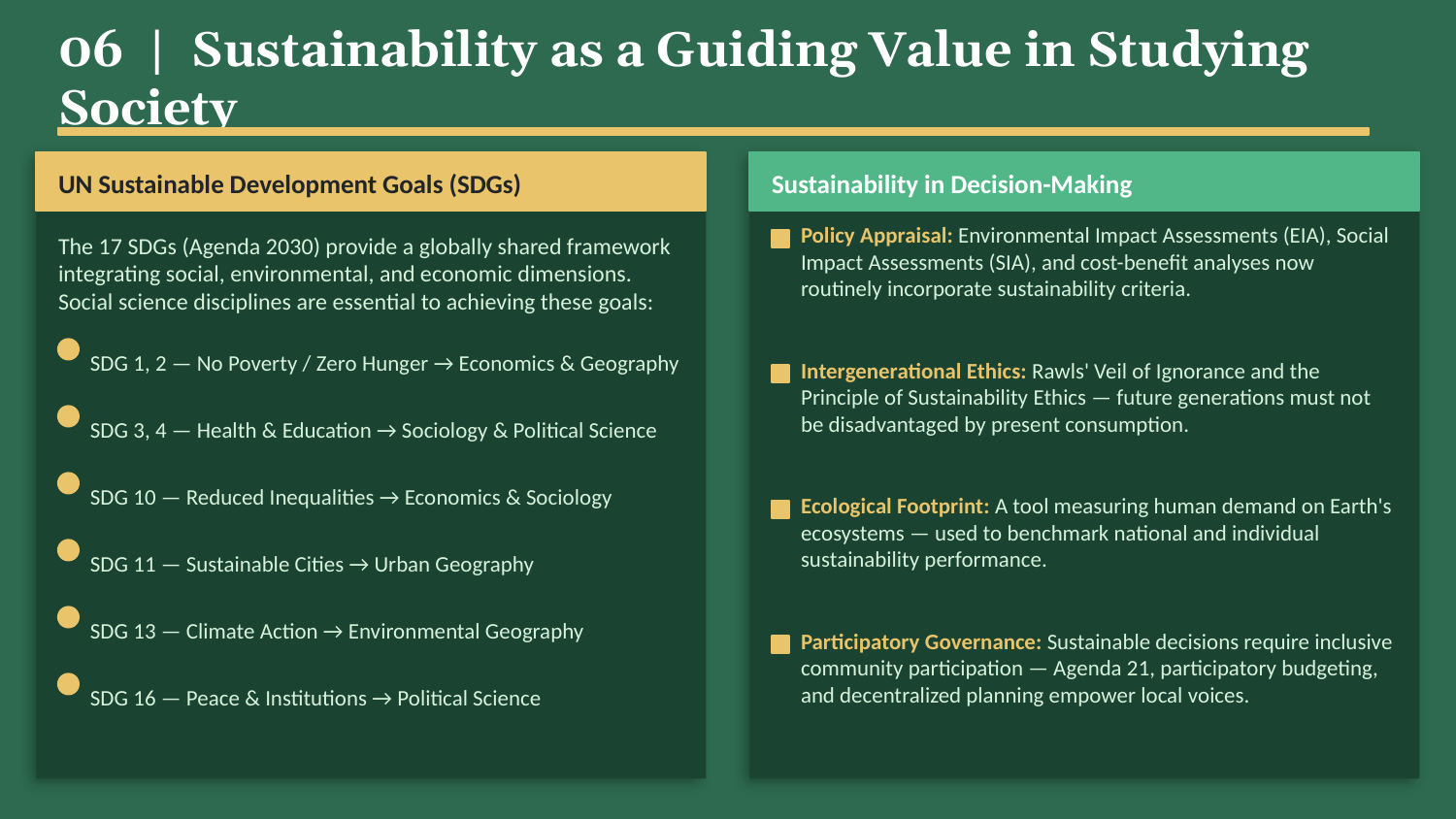

06  |  Sustainability as a Guiding Value in Studying Society

UN Sustainable Development Goals (SDGs)
Sustainability in Decision-Making
Policy Appraisal: Environmental Impact Assessments (EIA), Social Impact Assessments (SIA), and cost-benefit analyses now routinely incorporate sustainability criteria.
The 17 SDGs (Agenda 2030) provide a globally shared framework integrating social, environmental, and economic dimensions. Social science disciplines are essential to achieving these goals:

SDG 1, 2 — No Poverty / Zero Hunger → Economics & Geography

Intergenerational Ethics: Rawls' Veil of Ignorance and the Principle of Sustainability Ethics — future generations must not be disadvantaged by present consumption.

SDG 3, 4 — Health & Education → Sociology & Political Science

SDG 10 — Reduced Inequalities → Economics & Sociology

Ecological Footprint: A tool measuring human demand on Earth's ecosystems — used to benchmark national and individual sustainability performance.

SDG 11 — Sustainable Cities → Urban Geography

SDG 13 — Climate Action → Environmental Geography

Participatory Governance: Sustainable decisions require inclusive community participation — Agenda 21, participatory budgeting, and decentralized planning empower local voices.

SDG 16 — Peace & Institutions → Political Science